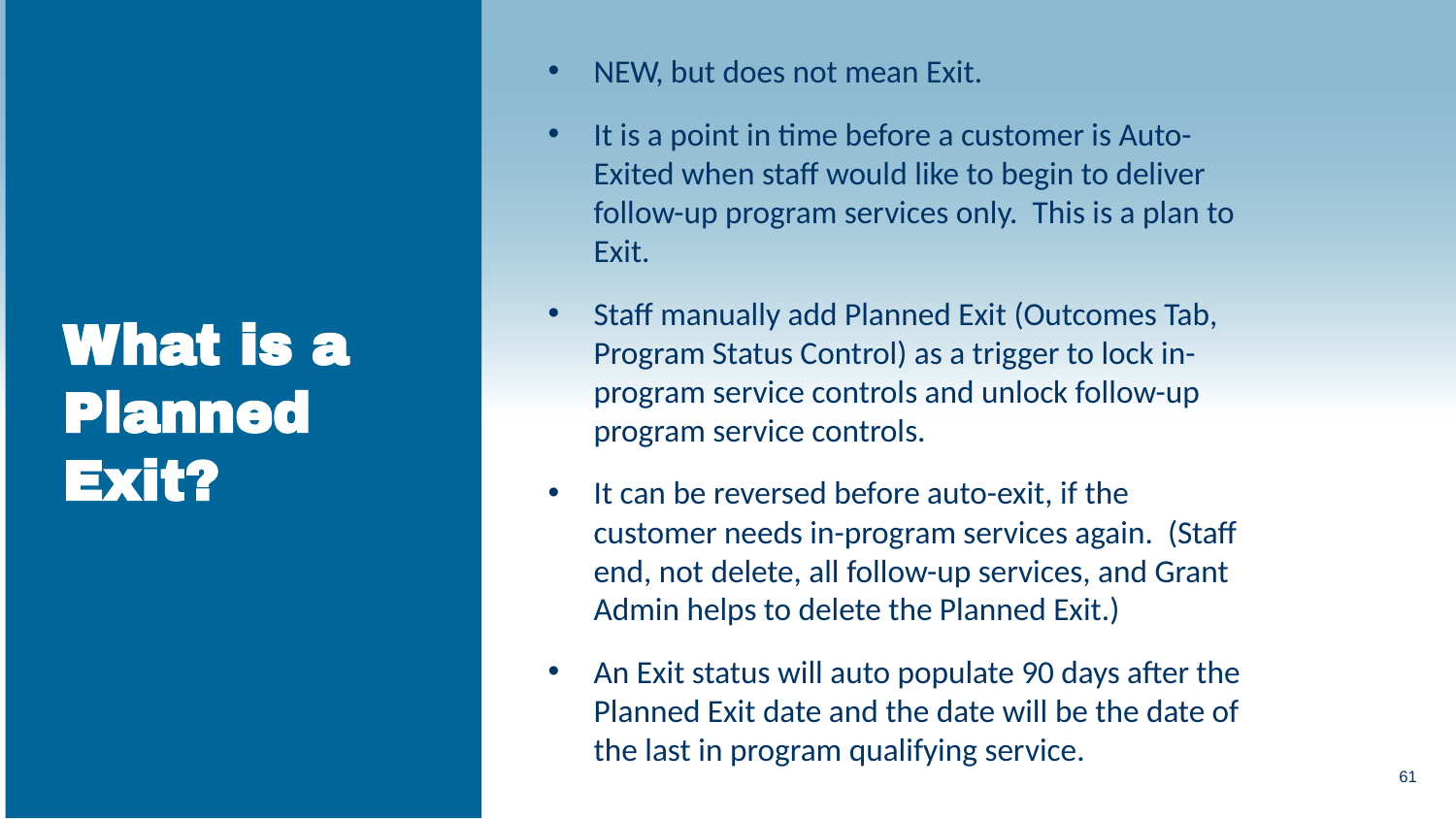

NEW, but does not mean Exit.
It is a point in time before a customer is Auto-Exited when staff would like to begin to deliver follow-up program services only.  This is a plan to Exit.
Staff manually add Planned Exit (Outcomes Tab, Program Status Control) as a trigger to lock in-program service controls and unlock follow-up program service controls.
It can be reversed before auto-exit, if the customer needs in-program services again.  (Staff end, not delete, all follow-up services, and Grant Admin helps to delete the Planned Exit.)
An Exit status will auto populate 90 days after the Planned Exit date and the date will be the date of the last in program qualifying service.
What is a Planned Exit?
61